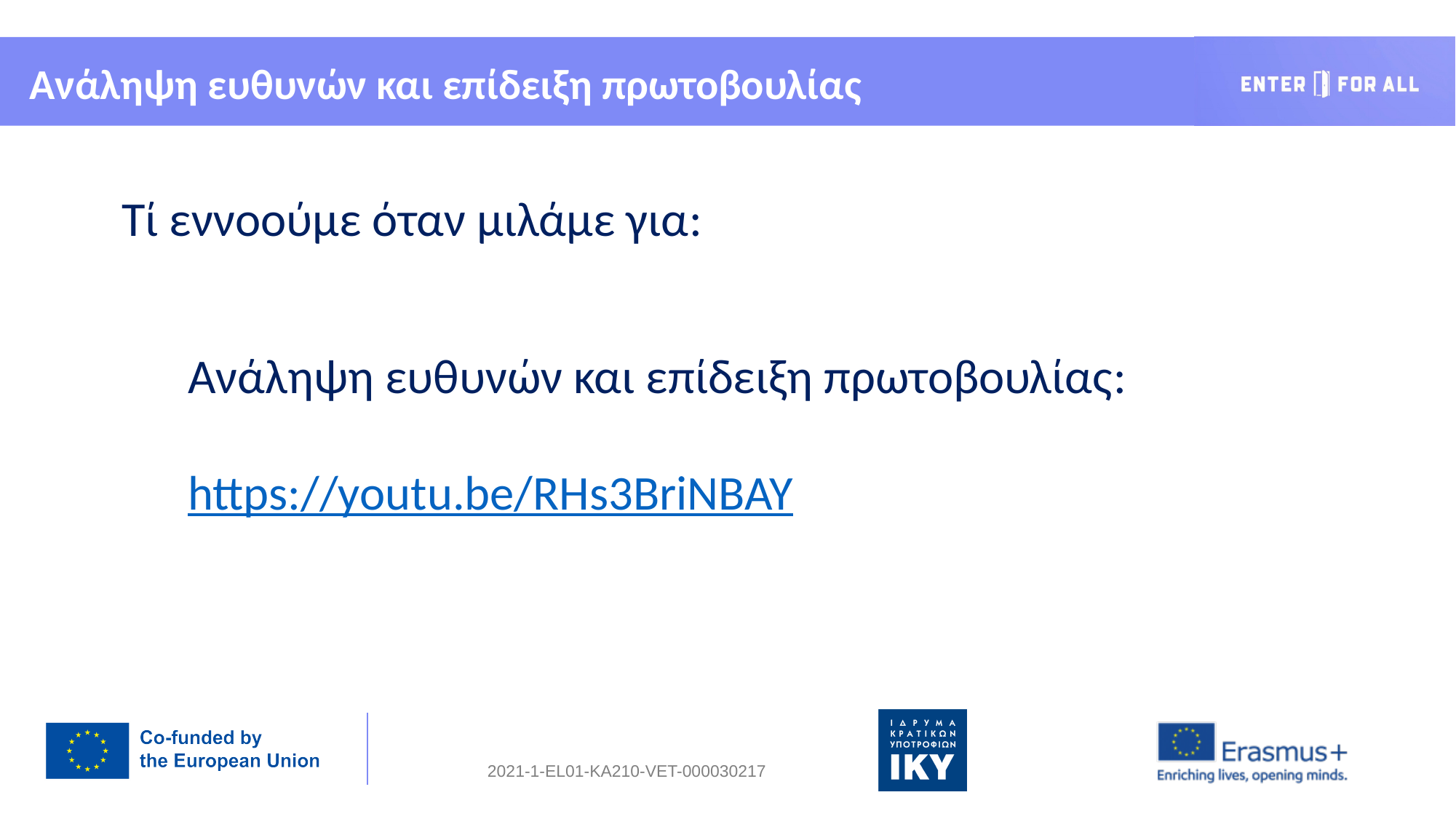

Ανάληψη ευθυνών και επίδειξη πρωτοβουλίας
Τί εννοούμε όταν μιλάμε για:
Ανάληψη ευθυνών και επίδειξη πρωτοβουλίας:

https://youtu.be/RHs3BriNBAY